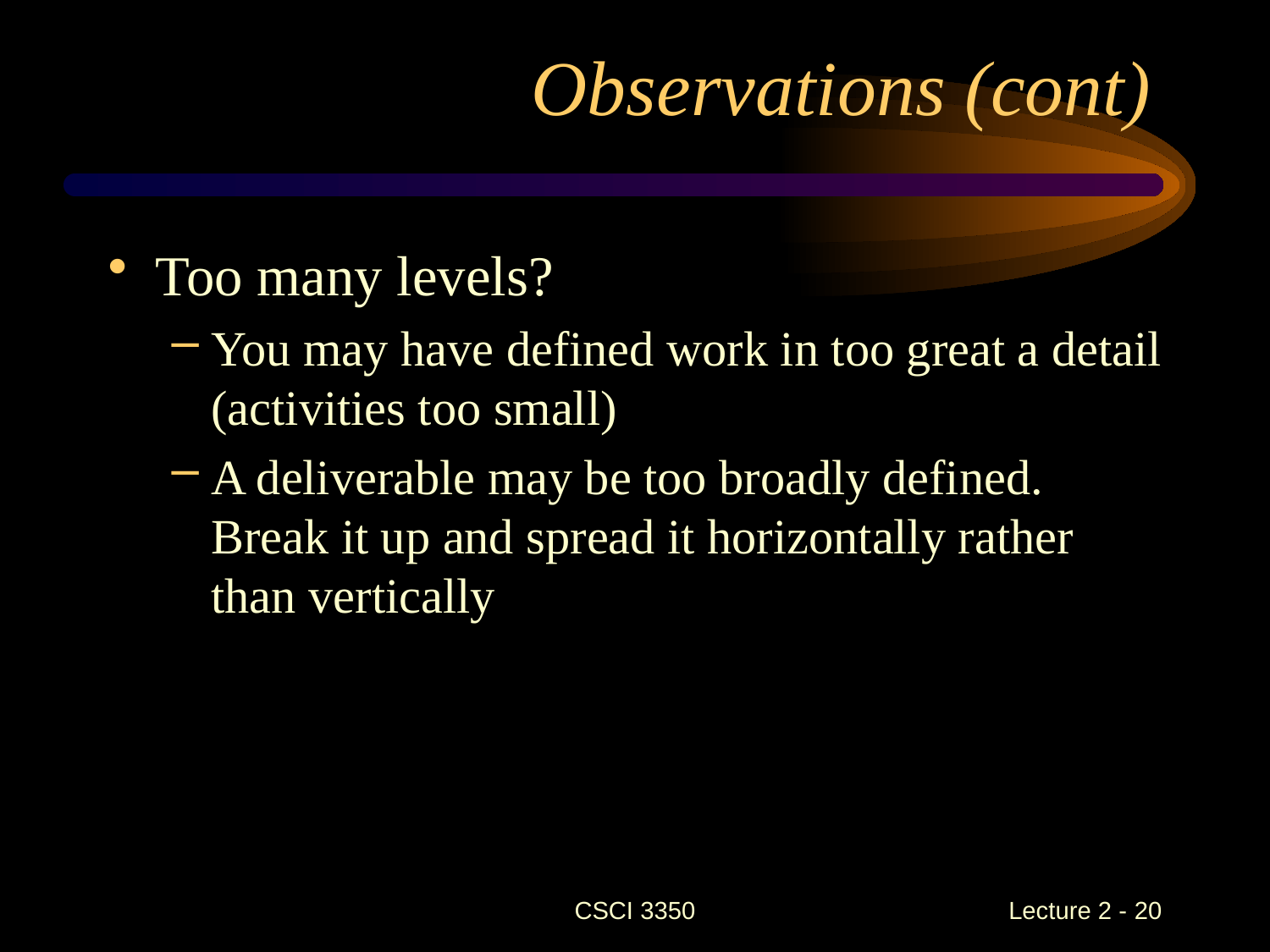

Observations (cont)
Too many levels?
You may have defined work in too great a detail (activities too small)
A deliverable may be too broadly defined.  Break it up and spread it horizontally rather than vertically

CSCI 3350
Lecture 2 - 20